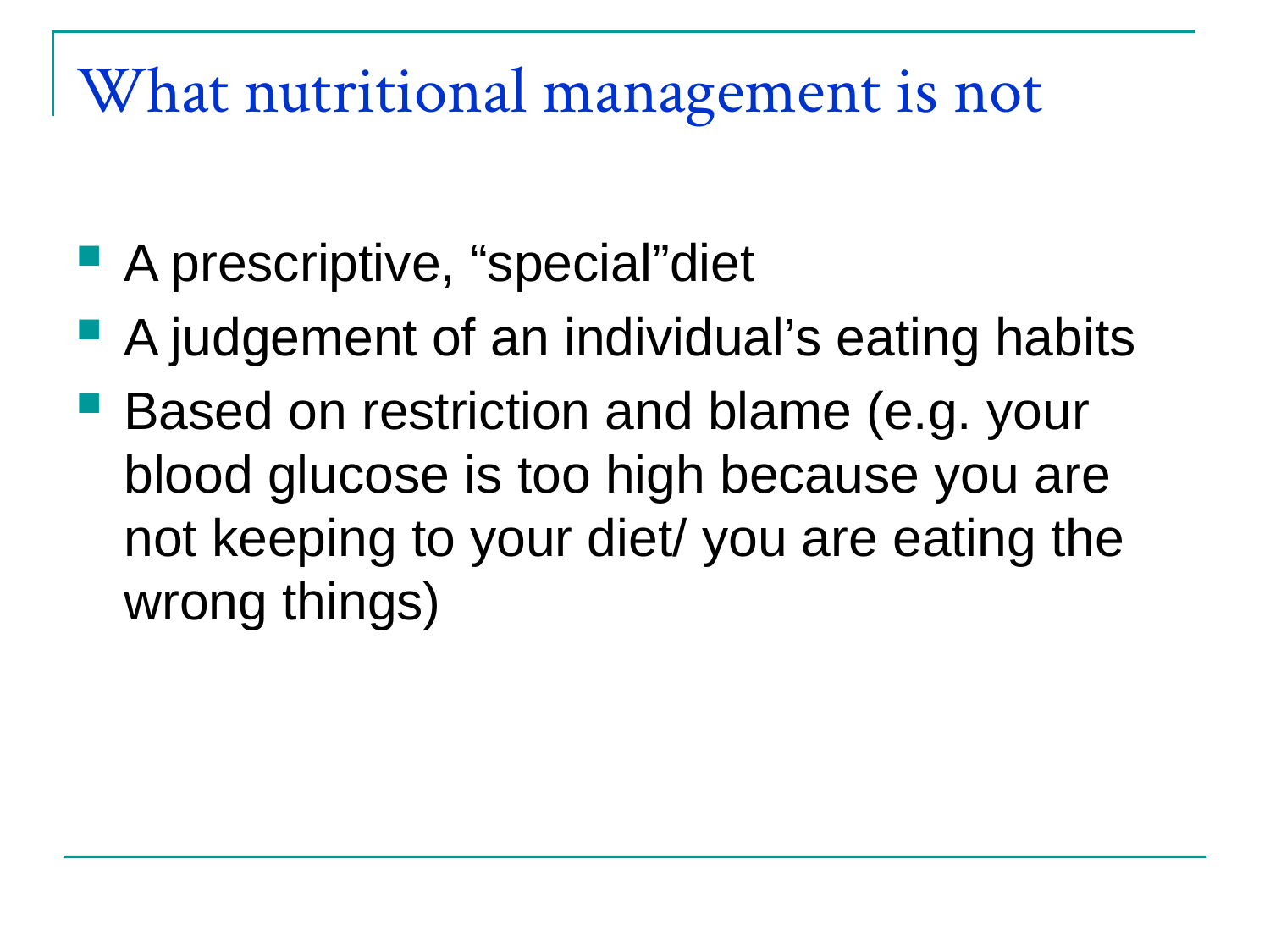

# What nutritional management is not
A prescriptive, “special”diet
A judgement of an individual’s eating habits
Based on restriction and blame (e.g. your blood glucose is too high because you are not keeping to your diet/ you are eating the wrong things)